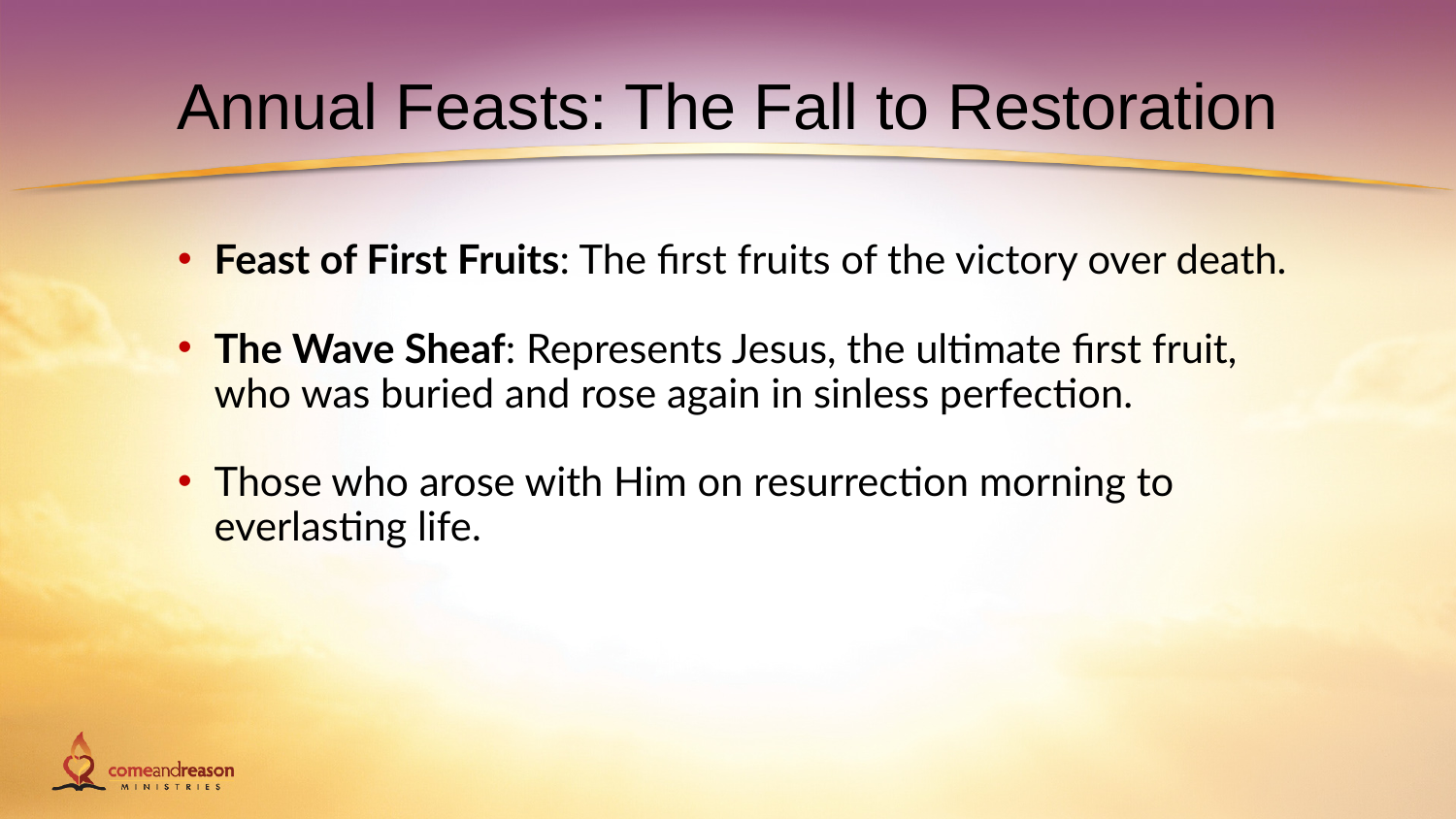

# Annual Feasts: The Fall to Restoration
Feast of First Fruits: The first fruits of the victory over death.
The Wave Sheaf: Represents Jesus, the ultimate first fruit, who was buried and rose again in sinless perfection.
Those who arose with Him on resurrection morning to everlasting life.